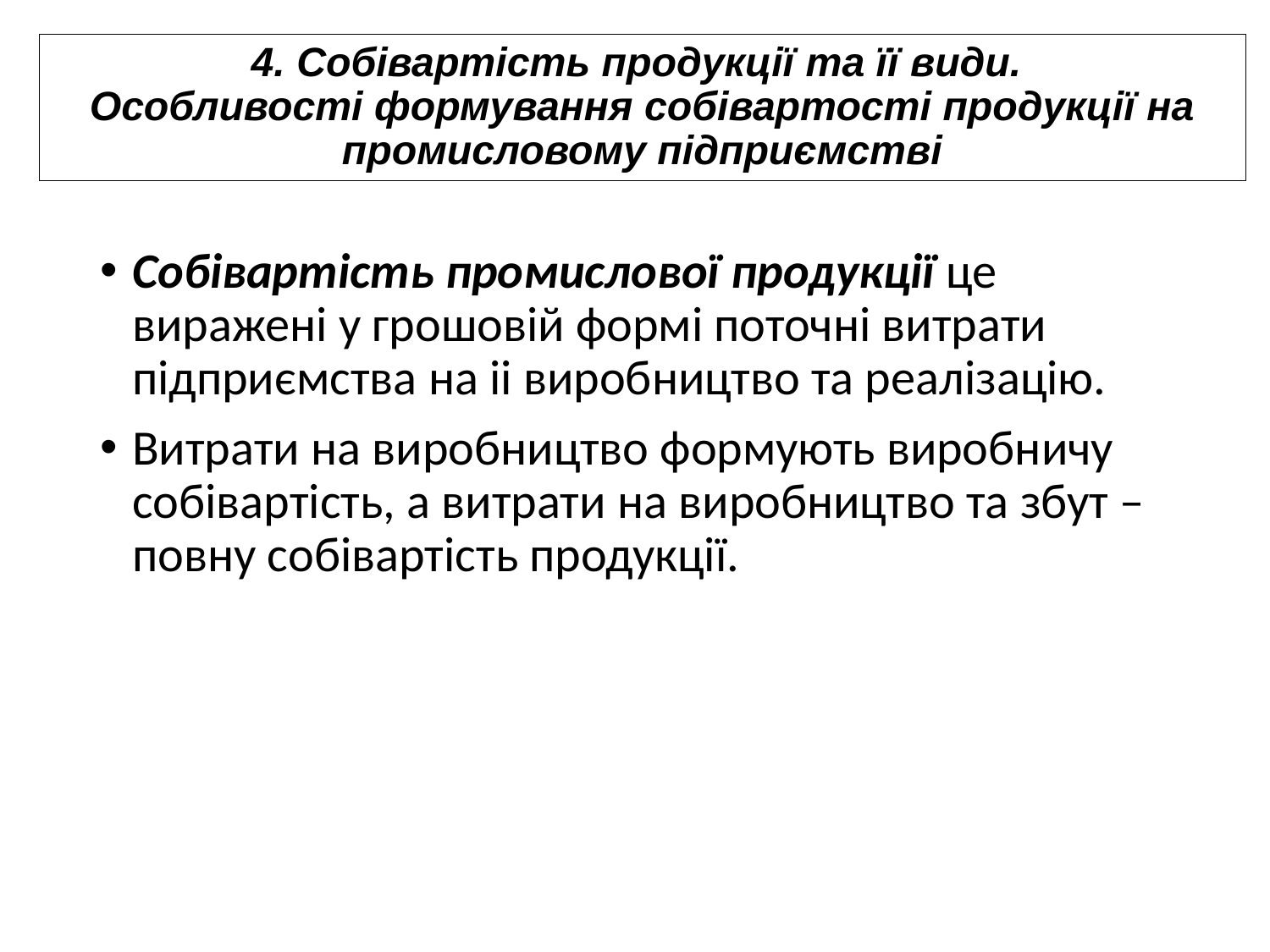

# 4. Собівартість продукції та її види. Особливості формування собівартості продукції на промисловому підприємстві
Собівартість промислової продукції це виражені у грошовій формі поточні витрати підприємства на іі виробництво та реалізацію.
Витрати на виробництво формують виробничу собівартість, а витрати на виробництво та збут – повну собівартість продукції.